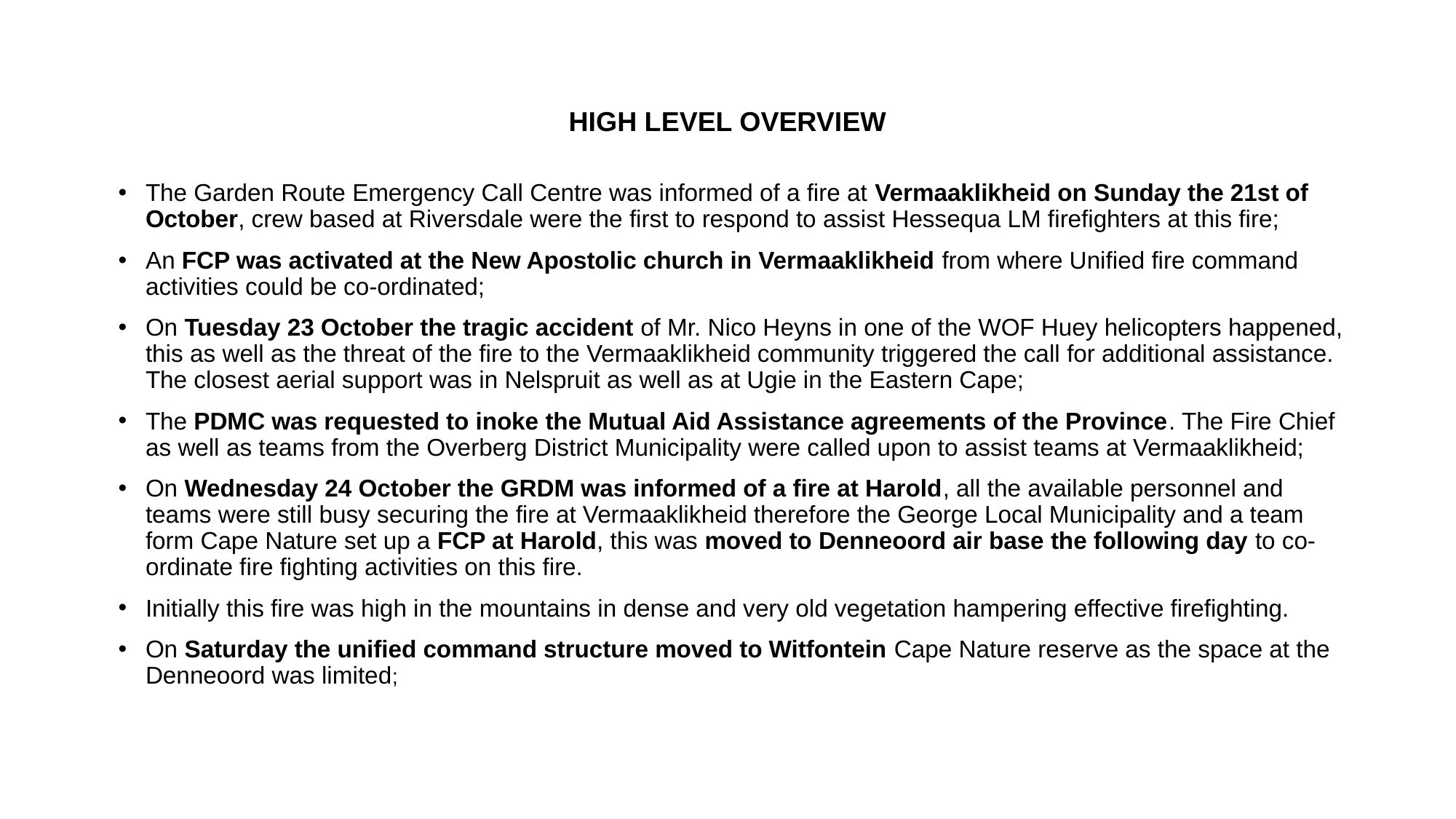

# HIGH LEVEL OVERVIEW
The Garden Route Emergency Call Centre was informed of a fire at Vermaaklikheid on Sunday the 21st of October, crew based at Riversdale were the first to respond to assist Hessequa LM firefighters at this fire;
An FCP was activated at the New Apostolic church in Vermaaklikheid from where Unified fire command activities could be co-ordinated;
On Tuesday 23 October the tragic accident of Mr. Nico Heyns in one of the WOF Huey helicopters happened, this as well as the threat of the fire to the Vermaaklikheid community triggered the call for additional assistance. The closest aerial support was in Nelspruit as well as at Ugie in the Eastern Cape;
The PDMC was requested to inoke the Mutual Aid Assistance agreements of the Province. The Fire Chief as well as teams from the Overberg District Municipality were called upon to assist teams at Vermaaklikheid;
On Wednesday 24 October the GRDM was informed of a fire at Harold, all the available personnel and teams were still busy securing the fire at Vermaaklikheid therefore the George Local Municipality and a team form Cape Nature set up a FCP at Harold, this was moved to Denneoord air base the following day to co-ordinate fire fighting activities on this fire.
Initially this fire was high in the mountains in dense and very old vegetation hampering effective firefighting.
On Saturday the unified command structure moved to Witfontein Cape Nature reserve as the space at the Denneoord was limited;